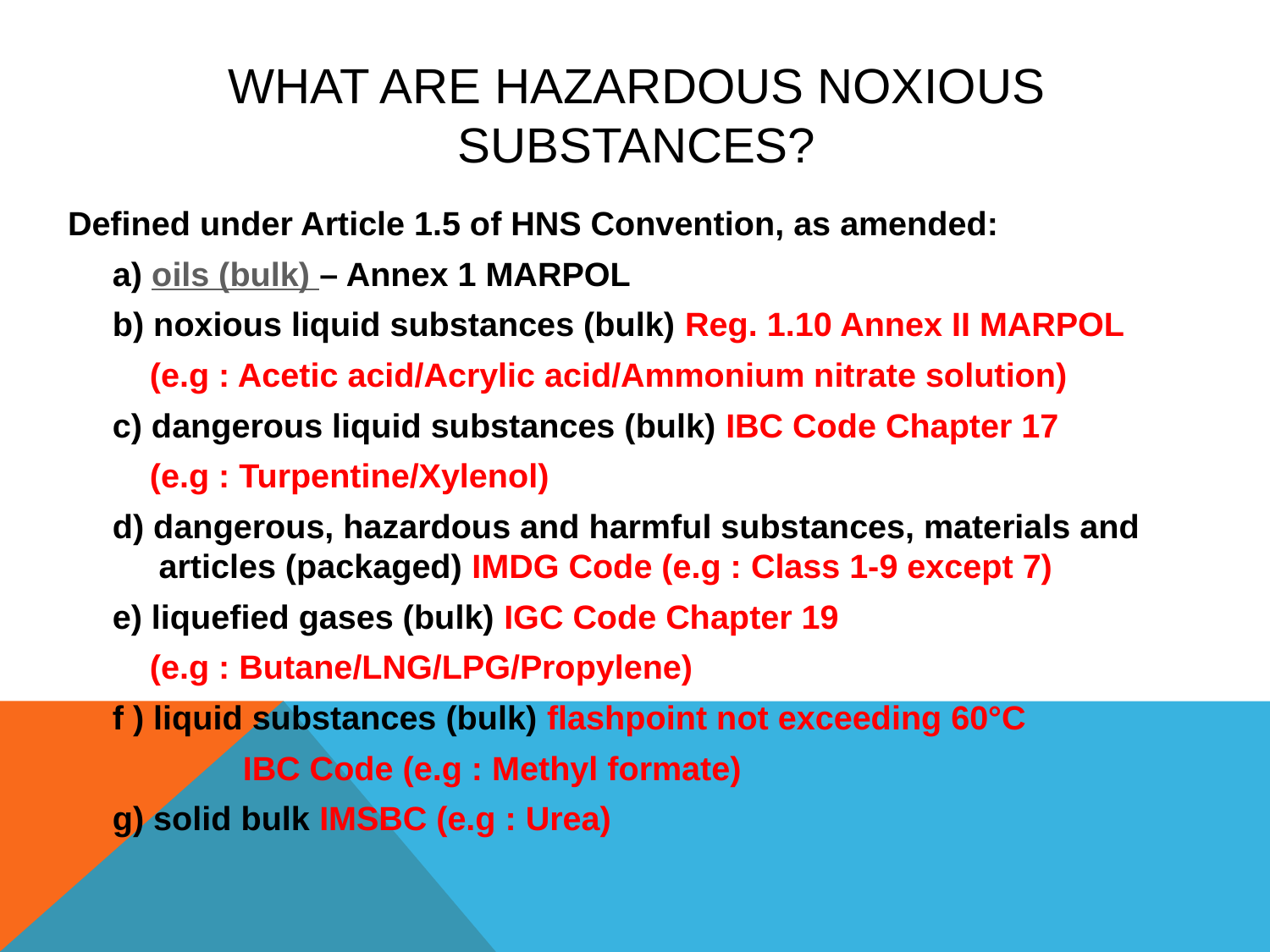

# What are hazardous noxious substances?
Defined under Article 1.5 of HNS Convention, as amended:
		a) oils (bulk) – Annex 1 MARPOL
		b) noxious liquid substances (bulk) Reg. 1.10 Annex II MARPOL
		    (e.g : Acetic acid/Acrylic acid/Ammonium nitrate solution)
		c) dangerous liquid substances (bulk) IBC Code Chapter 17
		    (e.g : Turpentine/Xylenol)
		d) dangerous, hazardous and harmful substances, materials and 	     articles (packaged) IMDG Code (e.g : Class 1-9 except 7)
		e) liquefied gases (bulk) IGC Code Chapter 19
		    (e.g : Butane/LNG/LPG/Propylene)
		f ) liquid substances (bulk) flashpoint not exceeding 60°C
	              IBC Code (e.g : Methyl formate)
		g) solid bulk IMSBC (e.g : Urea)